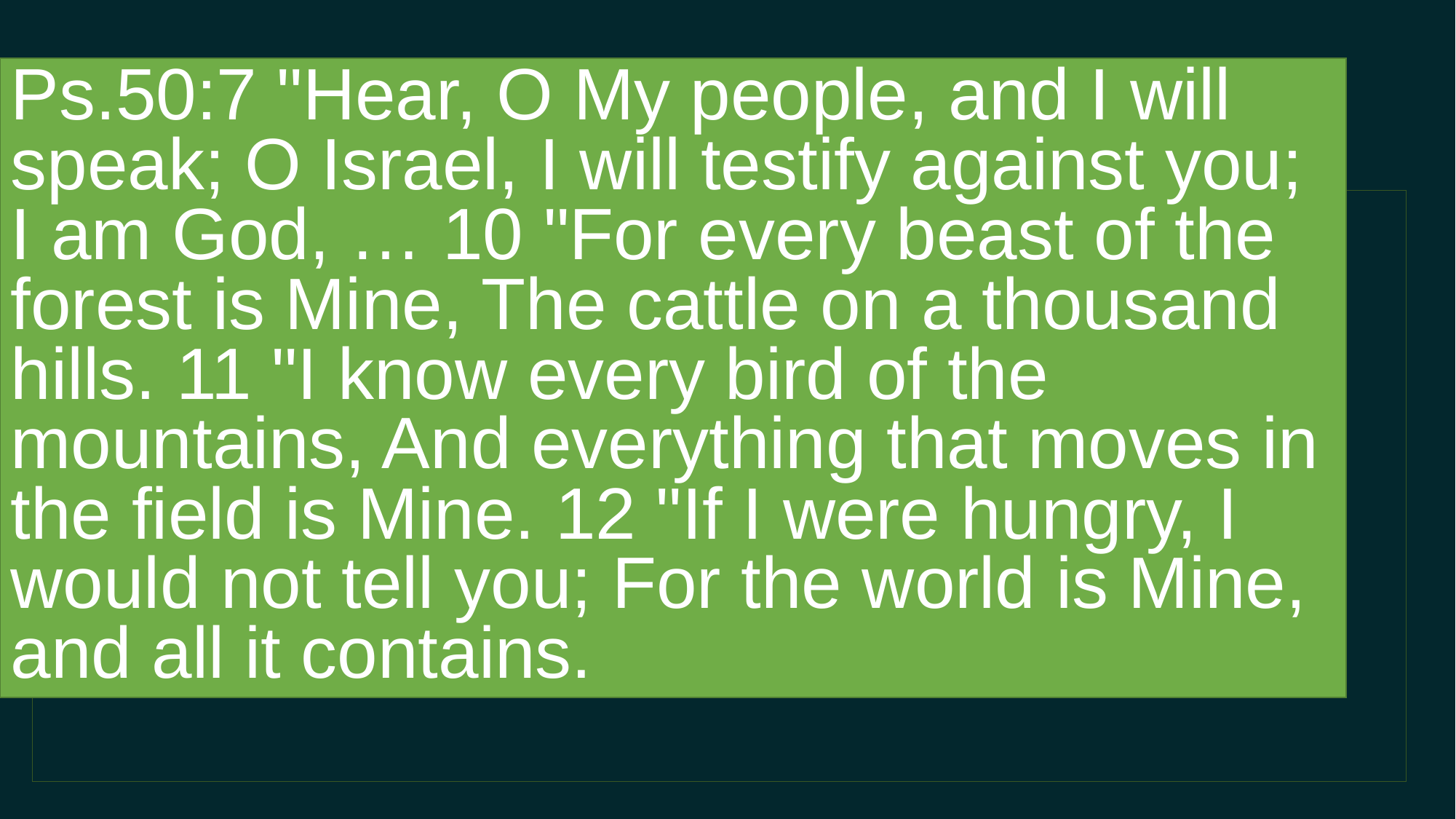

# Stewardship
Ps.50:7 "Hear, O My people, and I will speak; O Israel, I will testify against you; I am God, … 10 "For every beast of the forest is Mine, The cattle on a thousand hills. 11 "I know every bird of the mountains, And everything that moves in the field is Mine. 12 "If I were hungry, I would not tell you; For the world is Mine, and all it contains.
Share Cropping
Man, and God’s relationship
God created the earth (Gen 1)
He put man in charge of its care
But it still belongs to God